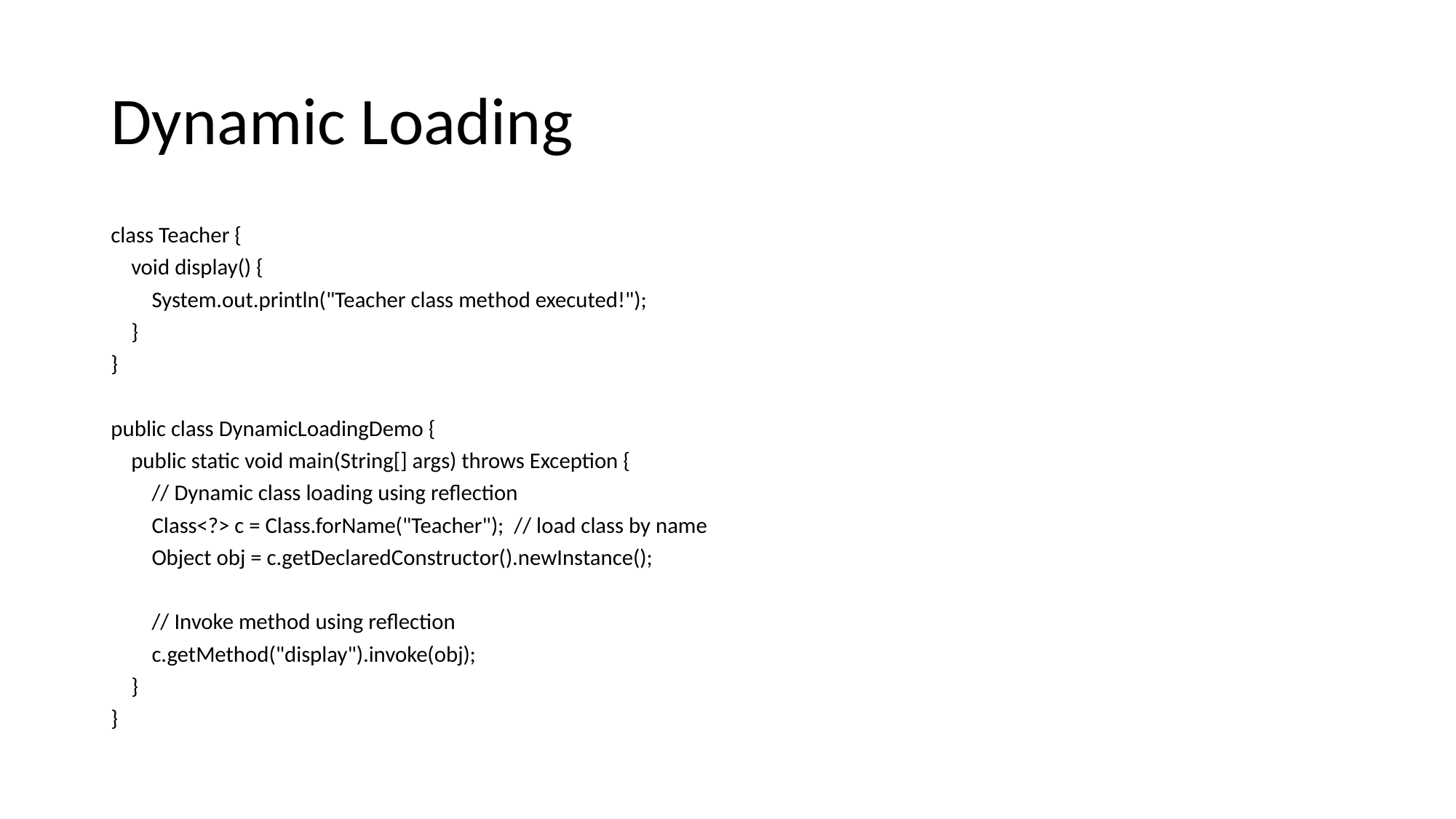

# Dynamic Loading
class Teacher {
    void display() {
        System.out.println("Teacher class method executed!");
    }
}

public class DynamicLoadingDemo {
    public static void main(String[] args) throws Exception {
        // Dynamic class loading using reflection
        Class<?> c = Class.forName("Teacher");  // load class by name
        Object obj = c.getDeclaredConstructor().newInstance();

        // Invoke method using reflection
        c.getMethod("display").invoke(obj);
    }
}